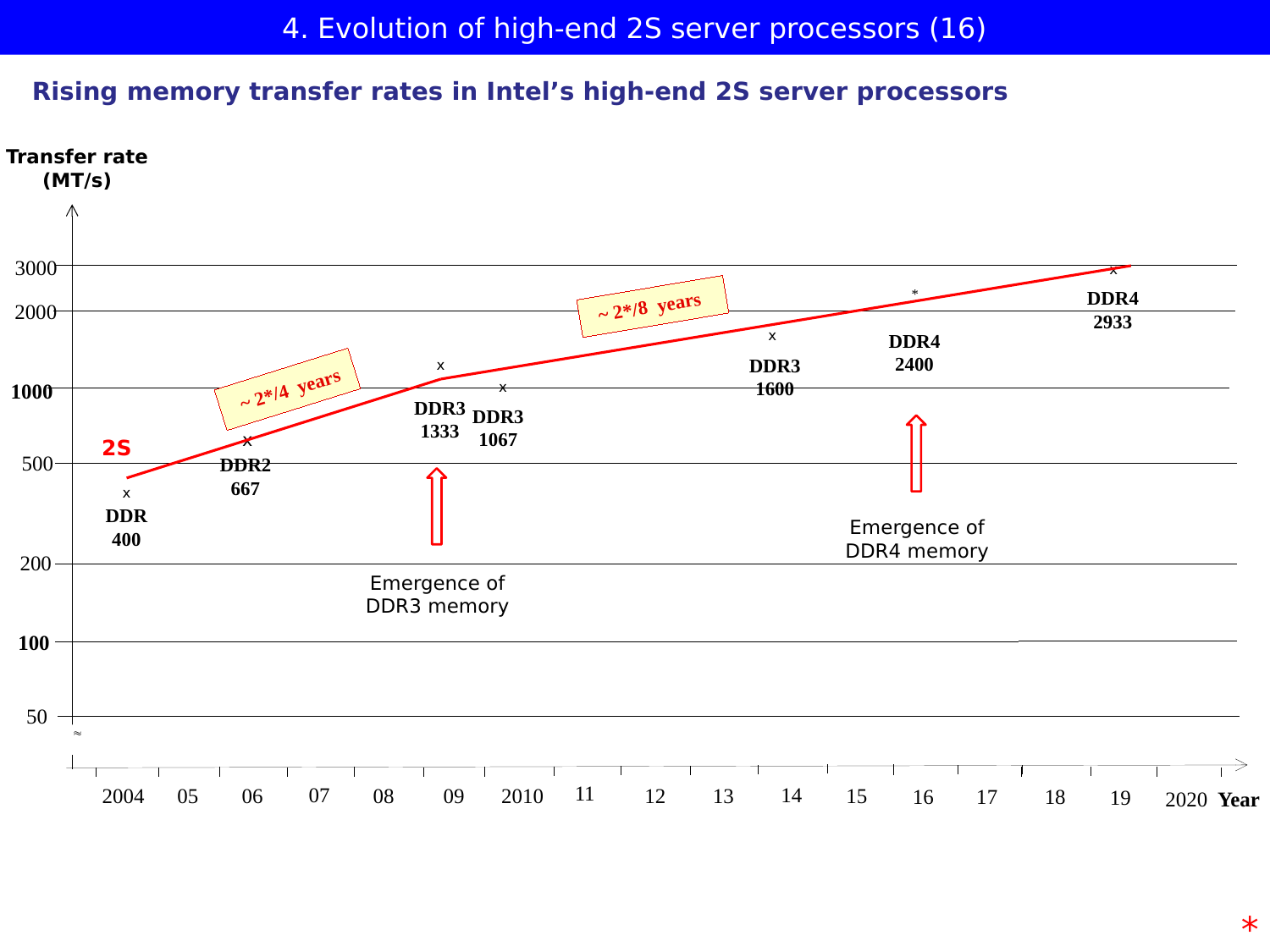

# 4. Evolution of high-end 2S server processors (16)
 Rising memory transfer rates in Intel’s high-end 2S server processors
Transfer rate
(MT/s)
3000
x
*
DDR4
2933

~ 2*/8  years
2000
x
DDR4
2400
x
DDR3
1600

~ 2*/4  years
x
1000
DDR3
1333
DDR3
1067

x
2S
500
DDR2
667

x
DDR
400
Emergence of
DDR4 memory
200
Emergence of
DDR3 memory
100
50
≈
11
14
07
05
06
08
09
12
13
15
2010
2004
16
17
18
19
2020
Year
*